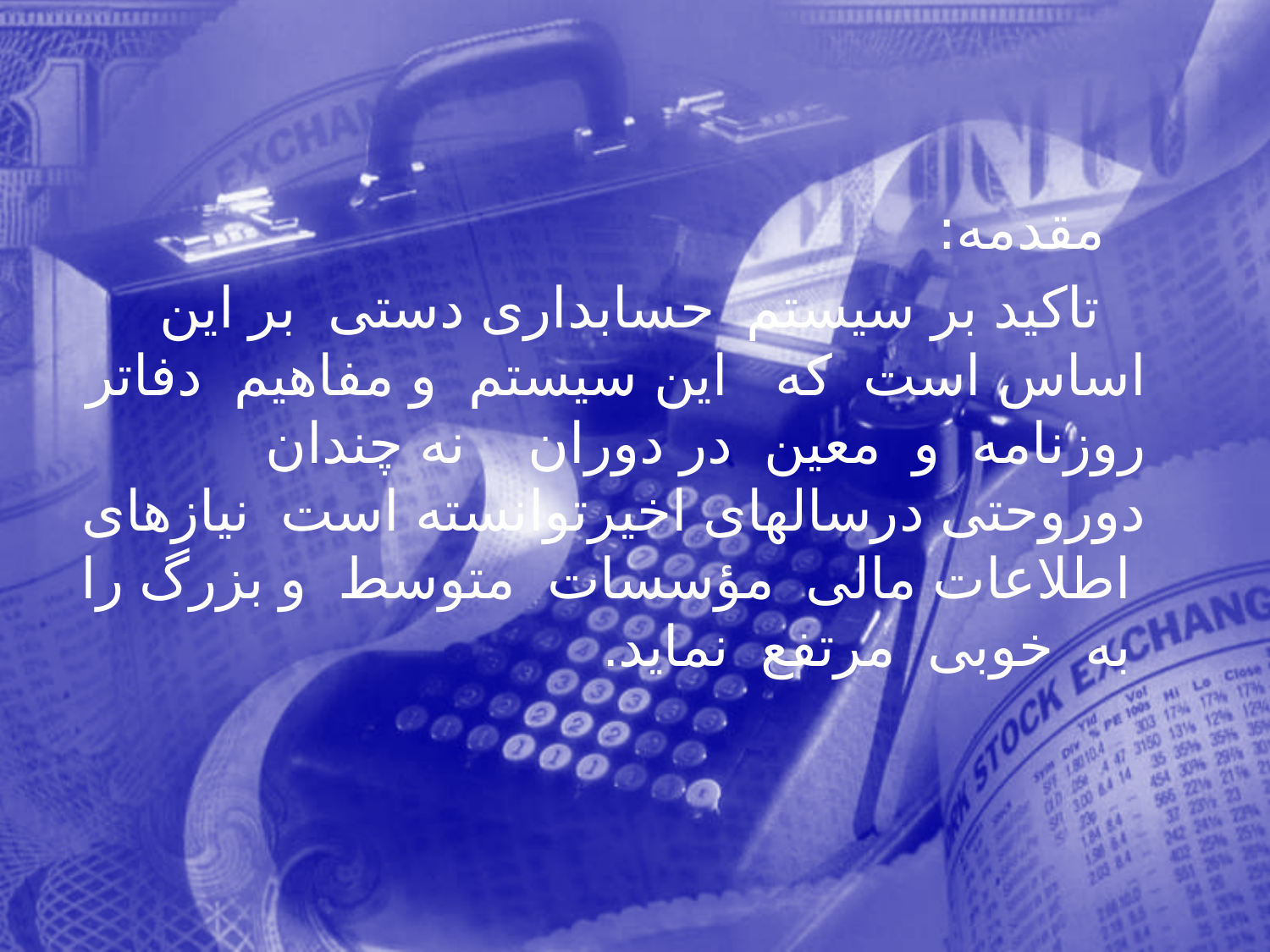

مقدمه:
      تاكيد بر سيستم  حسابداری دستی  بر اين اساس است  كه   اين سيستم  و مفاهيم  دفاتر روزنامه  و  معين  در دوران    نه چندان دوروحتی درسالهای اخيرتوانسته است  نيازهای  اطلاعات مالی  مؤسسات  متوسط  و بزرگ را  به  خوبی  مرتفع  نمايد.

5